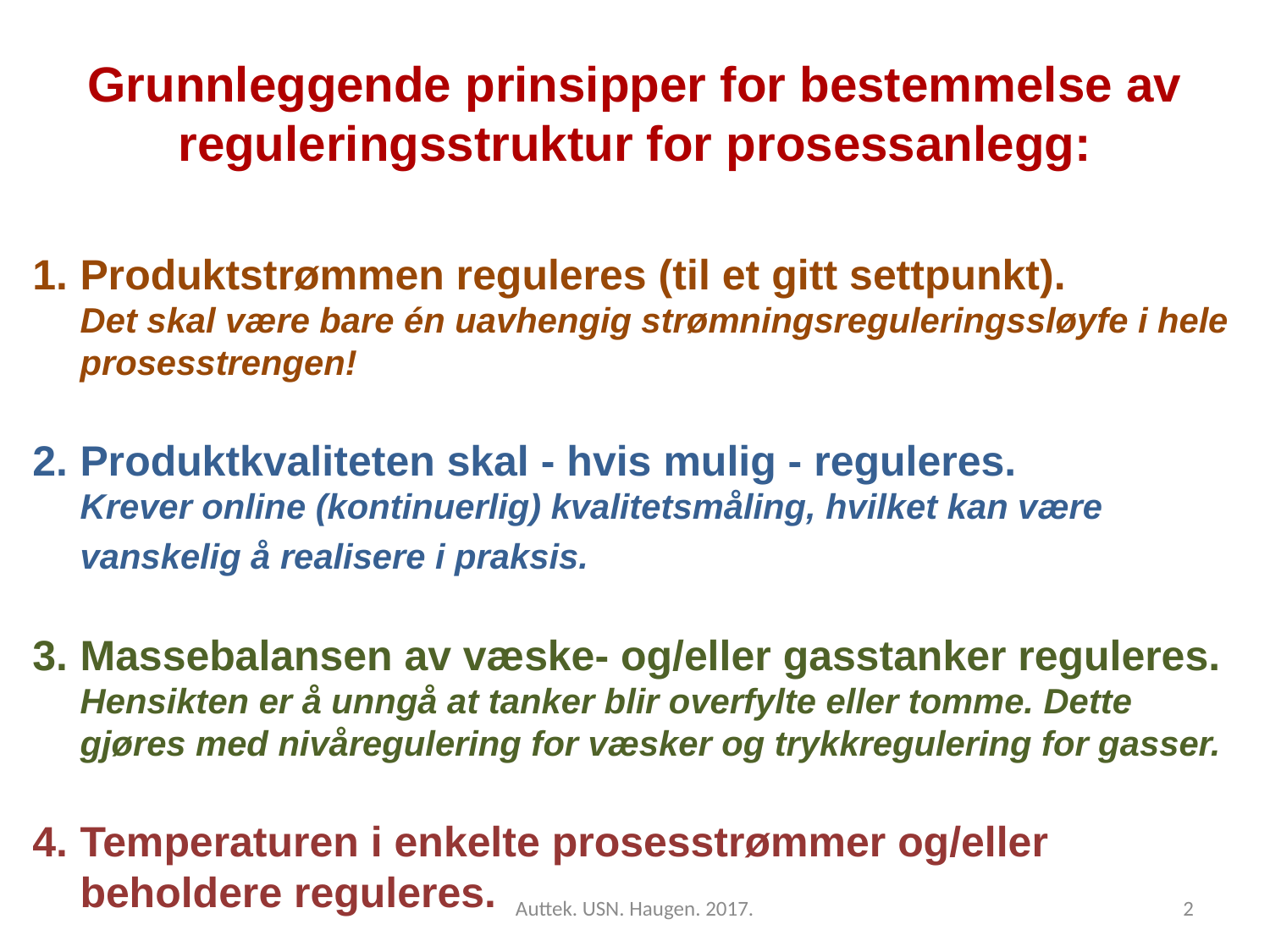

Grunnleggende prinsipper for bestemmelse av reguleringsstruktur for prosessanlegg:
Produktstrømmen reguleres (til et gitt settpunkt).
Det skal være bare én uavhengig strømningsreguleringssløyfe i hele prosesstrengen!
Produktkvaliteten skal - hvis mulig - reguleres.
Krever online (kontinuerlig) kvalitetsmåling, hvilket kan være vanskelig å realisere i praksis.
Massebalansen av væske- og/eller gasstanker reguleres.
Hensikten er å unngå at tanker blir overfylte eller tomme. Dette gjøres med nivåregulering for væsker og trykkregulering for gasser.
Temperaturen i enkelte prosesstrømmer og/eller beholdere reguleres.
Auttek. USN. Haugen. 2017.
2